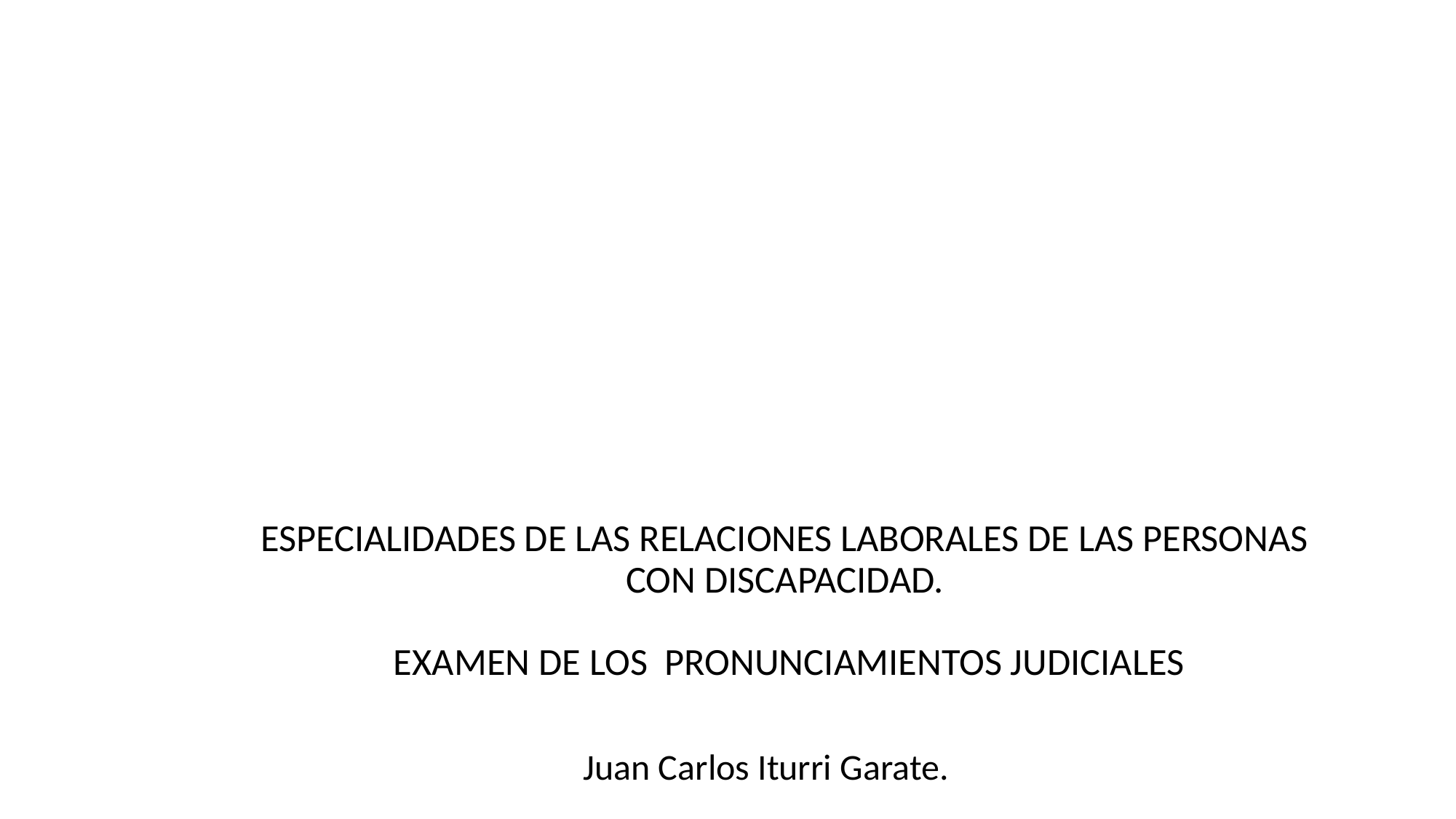

# ESPECIALIDADES DE LAS RELACIONES LABORALES DE LAS PERSONAS CON DISCAPACIDAD. EXAMEN DE LOS  PRONUNCIAMIENTOS JUDICIALES
Juan Carlos Iturri Garate.